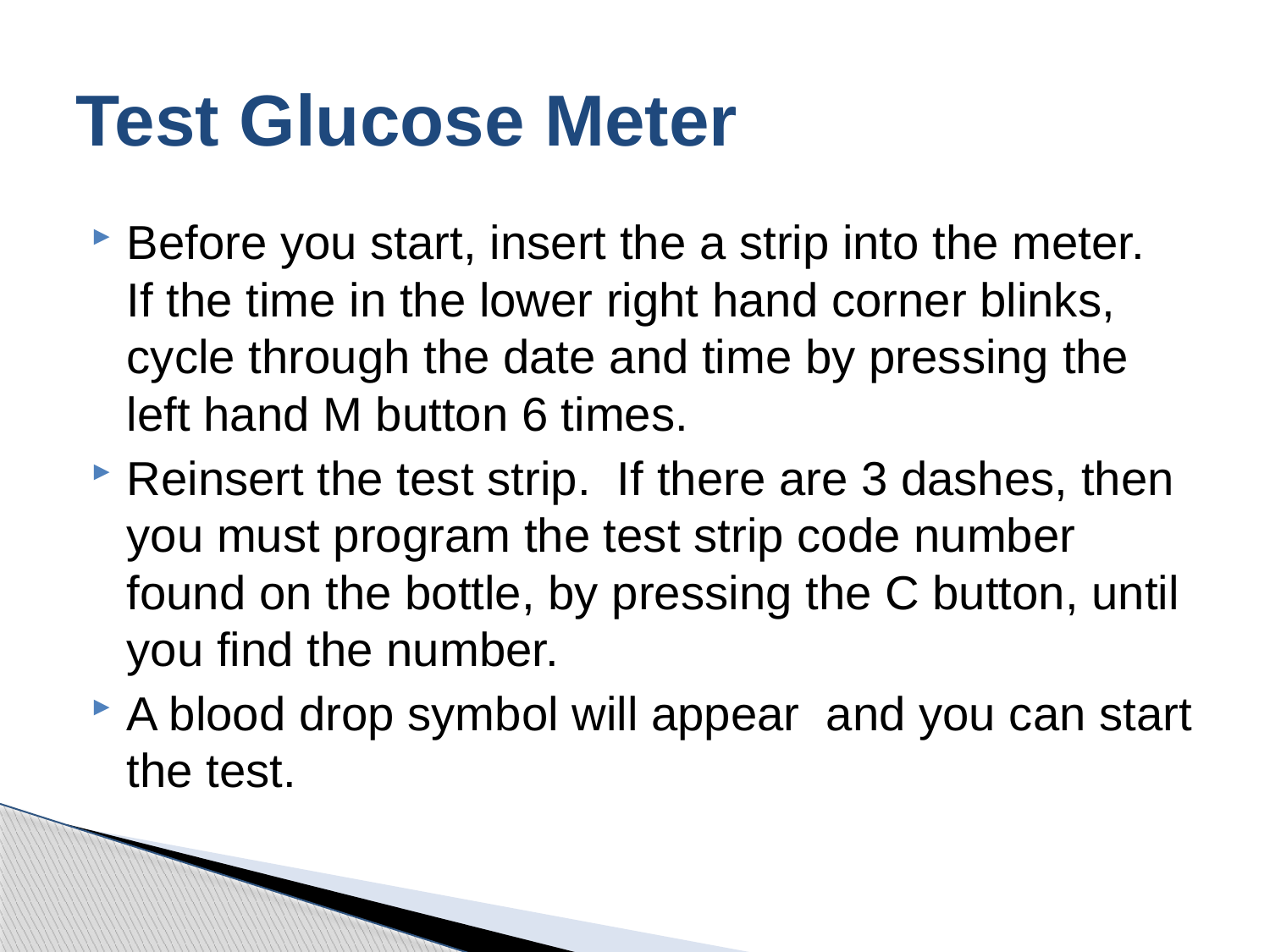

# Test Glucose Meter
Before you start, insert the a strip into the meter.  If the time in the lower right hand corner blinks, cycle through the date and time by pressing the left hand M button 6 times.
Reinsert the test strip.  If there are 3 dashes, then you must program the test strip code number found on the bottle, by pressing the C button, until you find the number.
A blood drop symbol will appear  and you can start the test.